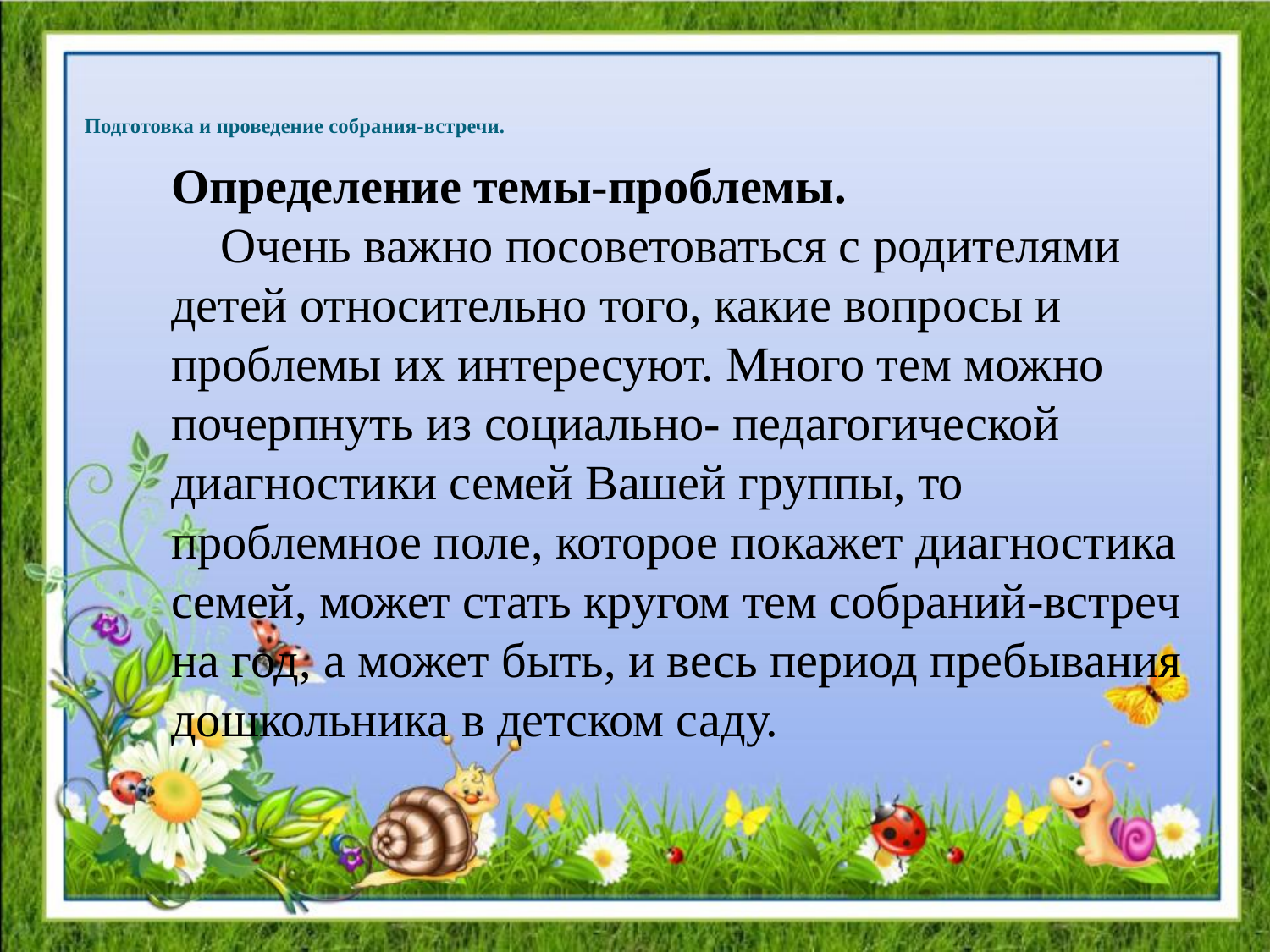

# Подготовка и проведение собрания-встречи.
Определение темы-проблемы.
    Очень важно посоветоваться с родителями детей относительно того, какие вопросы и проблемы их интересуют. Много тем можно почерпнуть из социально- педагогической диагностики семей Вашей группы, то проблемное поле, которое покажет диагностика семей, может стать кругом тем собраний-встреч на год, а может быть, и весь период пребывания дошкольника в детском саду.